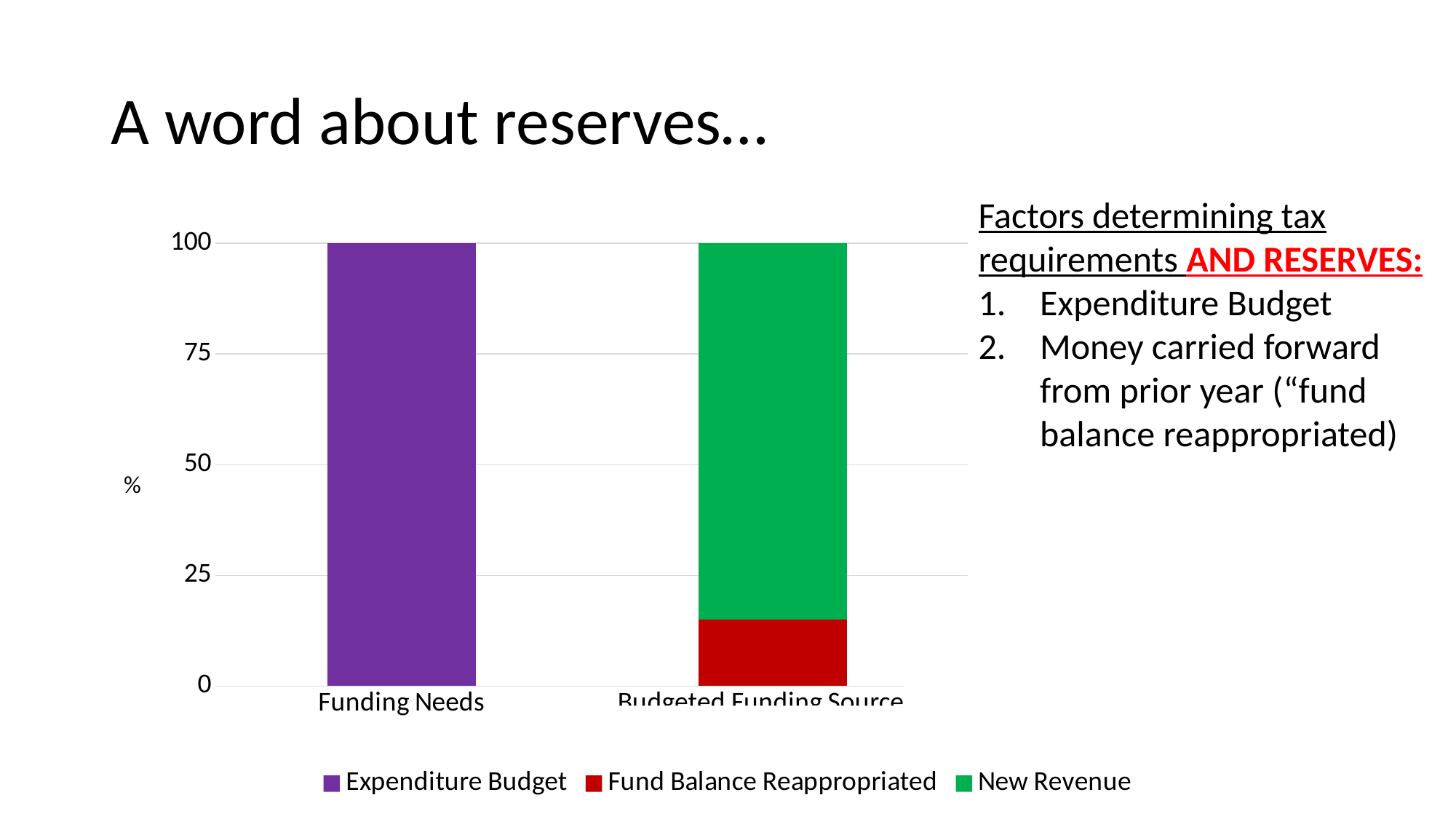

# A word about reserves…
Factors determining tax requirements AND RESERVES:
Expenditure Budget
Money carried forward from prior year (“fund balance reappropriated)

YOU CAN
—AND SHOULD—
MANAGE BOTH!!

### Chart

| Category | Expenditure Budget | Fund Balance Reappropriated | New Revenue |
|---|---|---|---|
| Funding Needs | 100.0 | None | None |
| Budgeted Funding Sources - Version A | None | 15.0 | 85.0 |
| Budgeted Funding Sources - Version B | None | 35.0 | 65.0 |